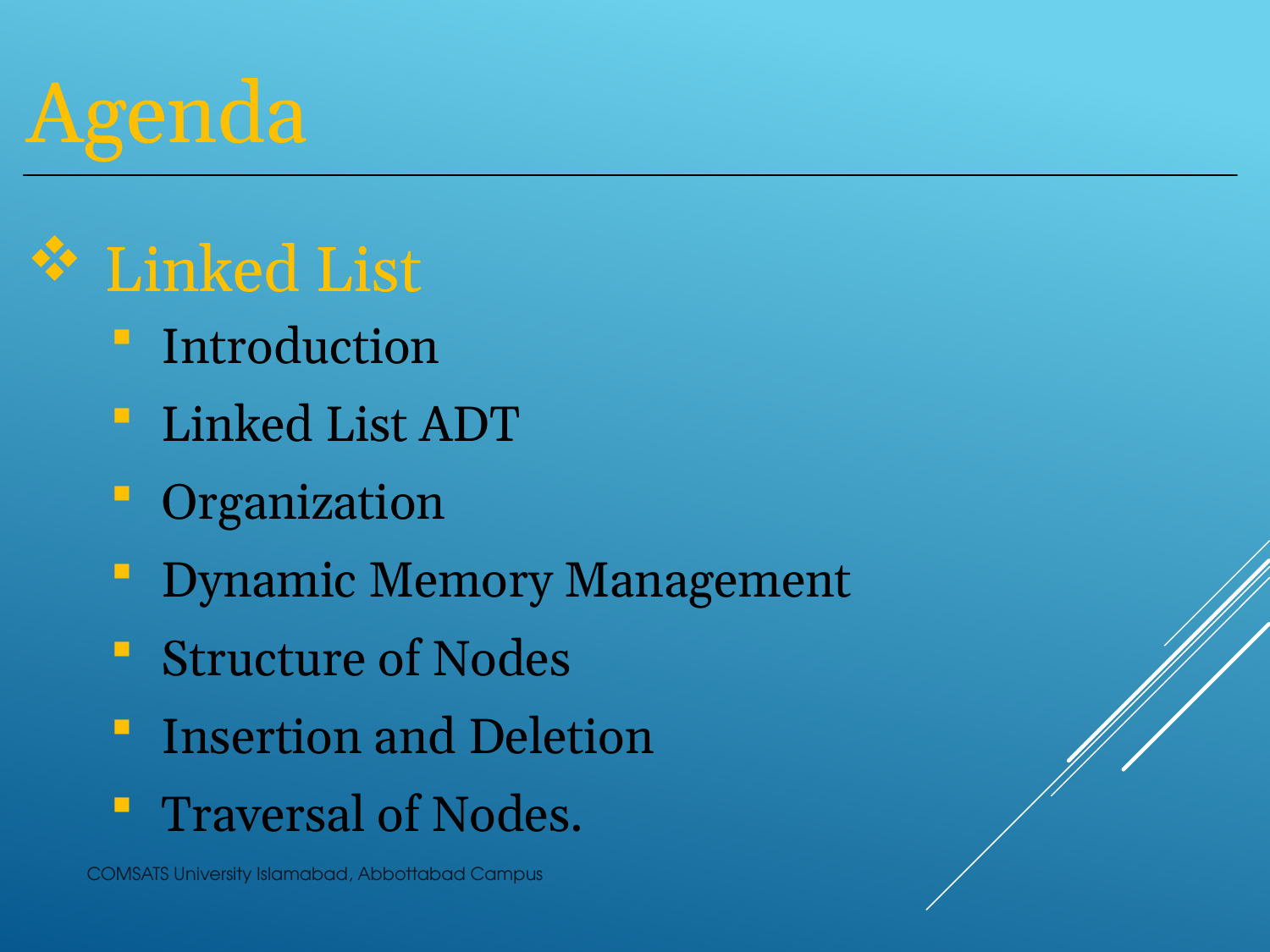

Agenda
Linked List
Introduction
Linked List ADT
Organization
Dynamic Memory Management
Structure of Nodes
Insertion and Deletion
Traversal of Nodes.

COMSATS University Islamabad, Abbottabad Campus